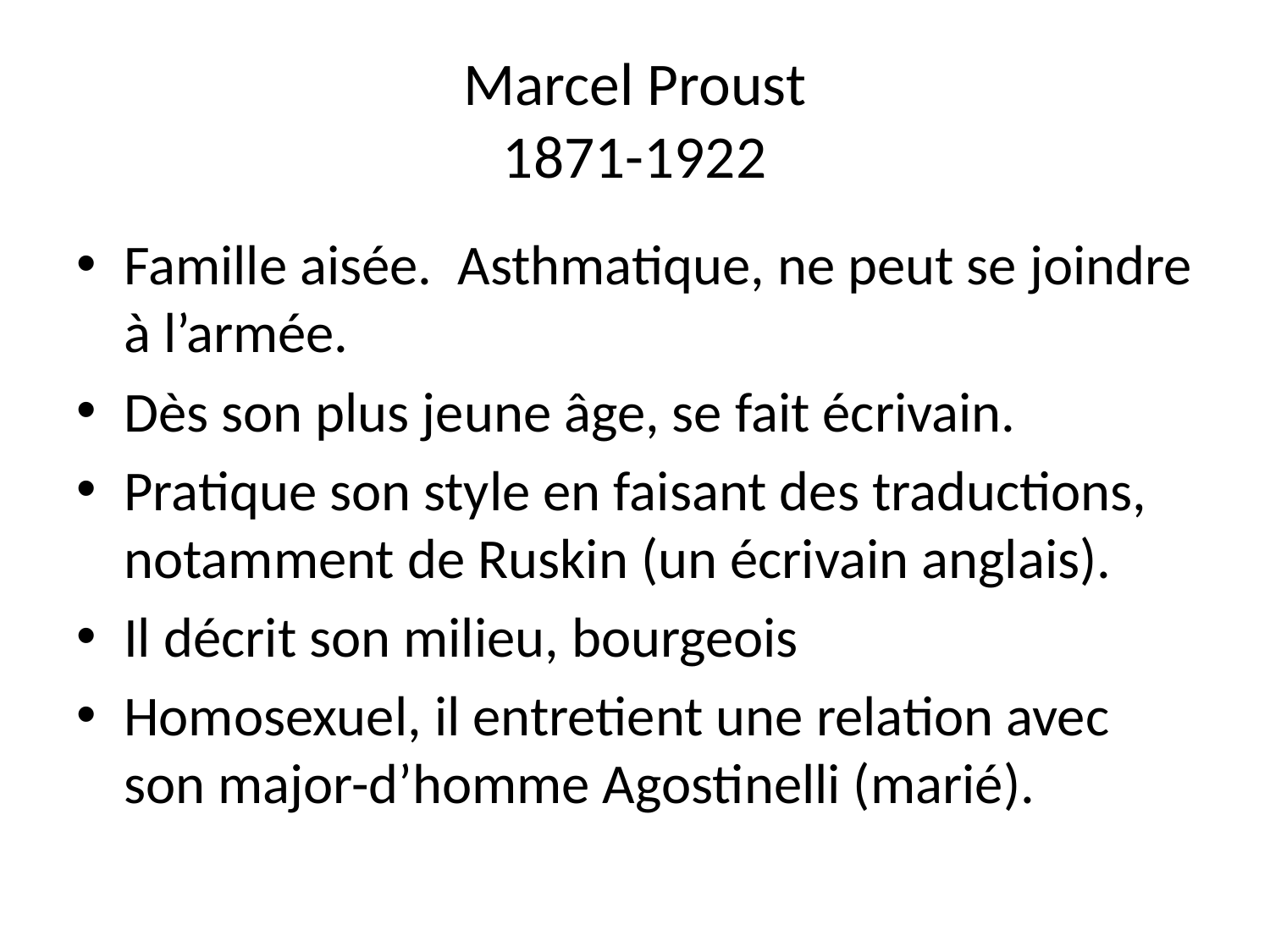

# Marcel Proust 1871-1922
Famille aisée.  Asthmatique, ne peut se joindre à l’armée.
Dès son plus jeune âge, se fait écrivain.
Pratique son style en faisant des traductions, notamment de Ruskin (un écrivain anglais).
Il décrit son milieu, bourgeois
Homosexuel, il entretient une relation avec son major-d’homme Agostinelli (marié).